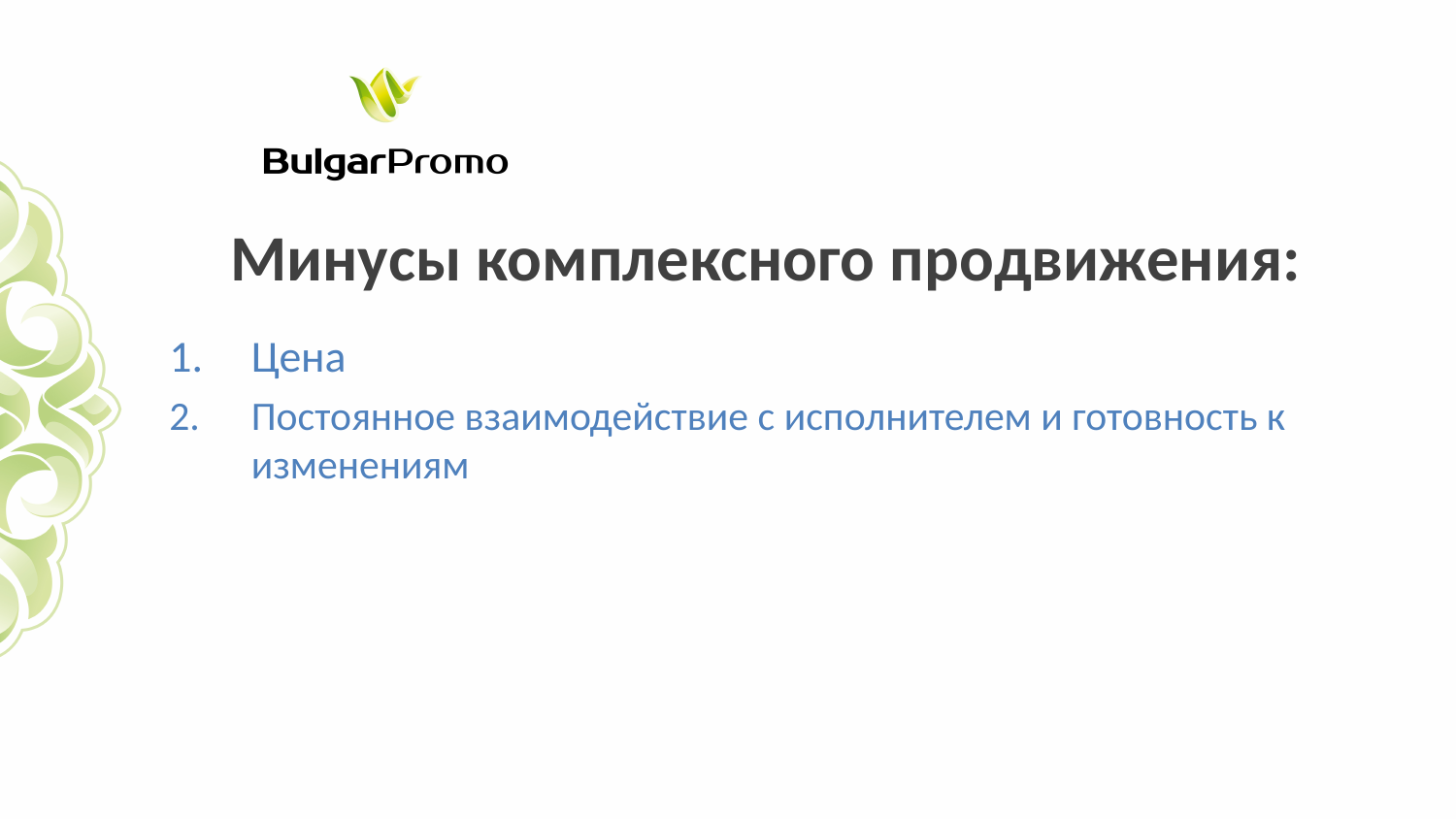

Минусы комплексного продвижения:

Цена
Постоянное взаимодействие с исполнителем и готовность к изменениям